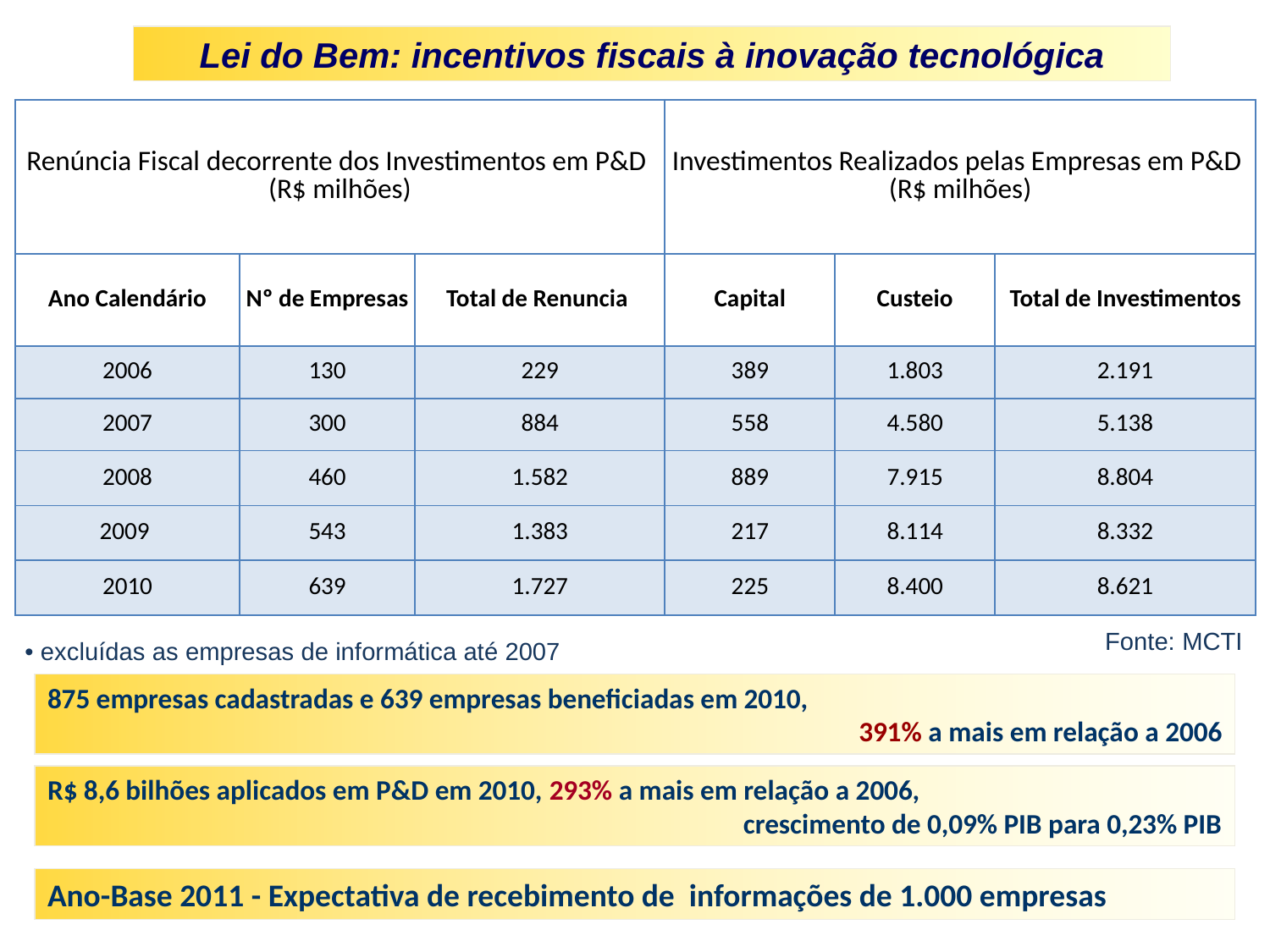

Lei do Bem: incentivos fiscais à inovação tecnológica
| Renúncia Fiscal decorrente dos Investimentos em P&D (R$ milhões) |  |  | Investimentos Realizados pelas Empresas em P&D (R$ milhões) |  |  |
| --- | --- | --- | --- | --- | --- |
| Ano Calendário | Nº de Empresas | Total de Renuncia | Capital | Custeio | Total de Investimentos |
| 2006 | 130 | 229 | 389 | 1.803 | 2.191 |
| 2007 | 300 | 884 | 558 | 4.580 | 5.138 |
| 2008 | 460 | 1.582 | 889 | 7.915 | 8.804 |
| 2009 | 543 | 1.383 | 217 | 8.114 | 8.332 |
| 2010 | 639 | 1.727 | 225 | 8.400 | 8.621 |

| Fonte: MCTI |
| --- |
| excluídas as empresas de informática até 2007 |
| --- |
875 empresas cadastradas e 639 empresas beneficiadas em 2010,
391% a mais em relação a 2006
R$ 8,6 bilhões aplicados em P&D em 2010, 293% a mais em relação a 2006,
crescimento de 0,09% PIB para 0,23% PIB
Ano-Base 2011 - Expectativa de recebimento de  informações de 1.000 empresas